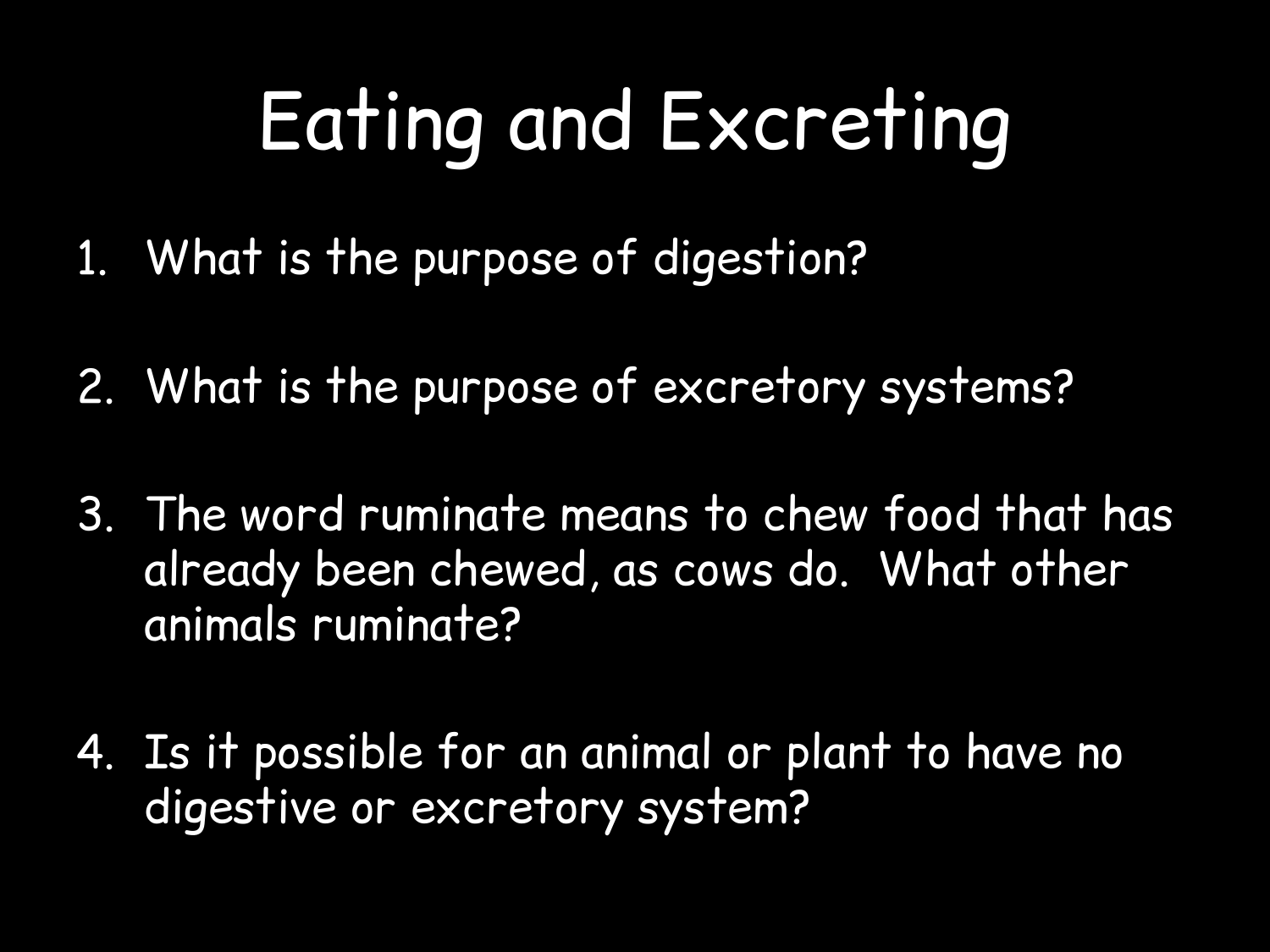

# Eating and Excreting
What is the purpose of digestion?

What is the purpose of excretory systems?

The word ruminate means to chew food that has already been chewed, as cows do.  What other animals ruminate?

Is it possible for an animal or plant to have no digestive or excretory system?